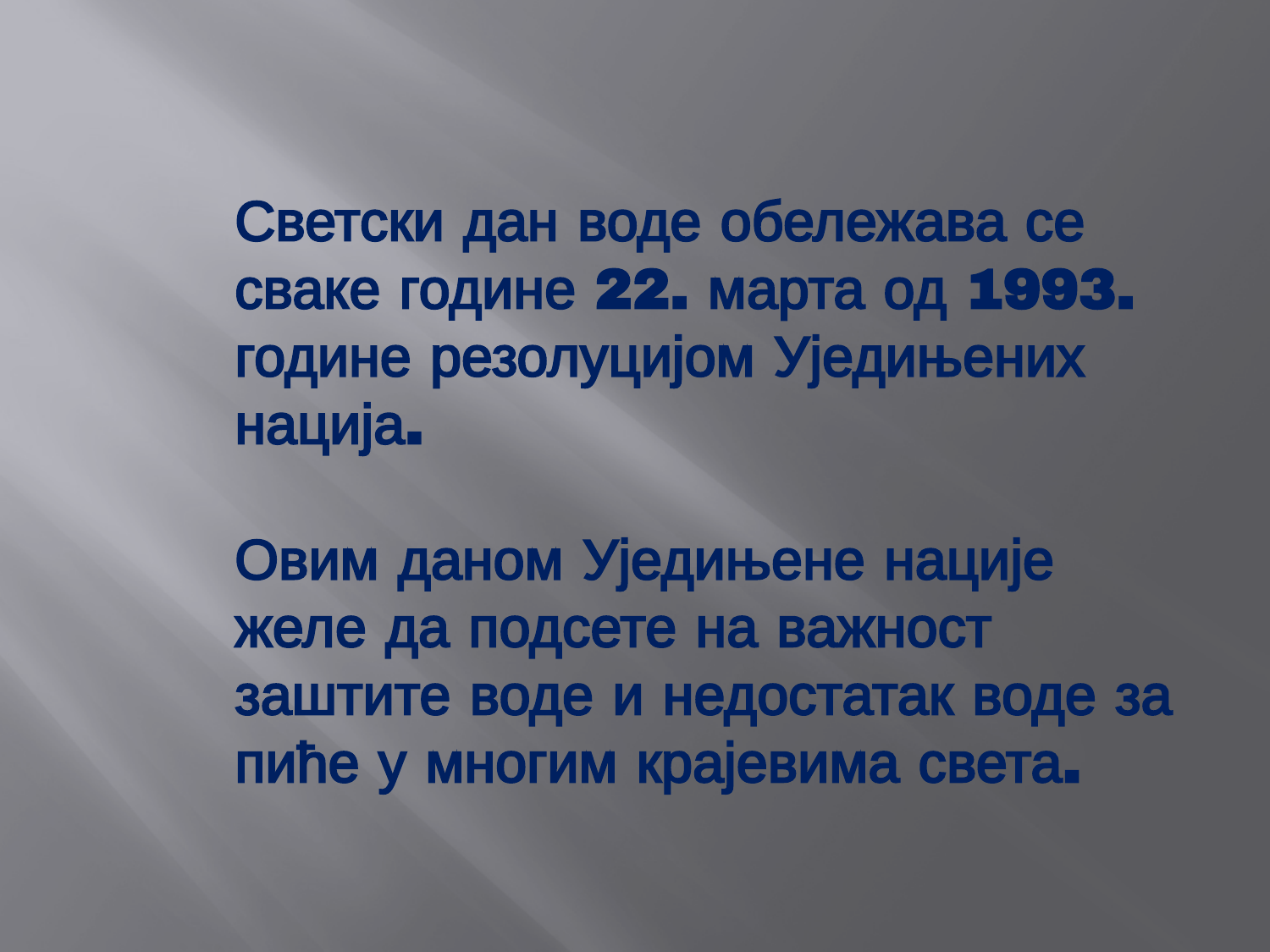

# Светски дан воде обележава се сваке године 22. марта од 1993. године резолуцијом Уједињених нација. Овим даном Уједињене нације желе да подсете на важност заштите воде и недостатак воде за пиће у многим крајевима света.